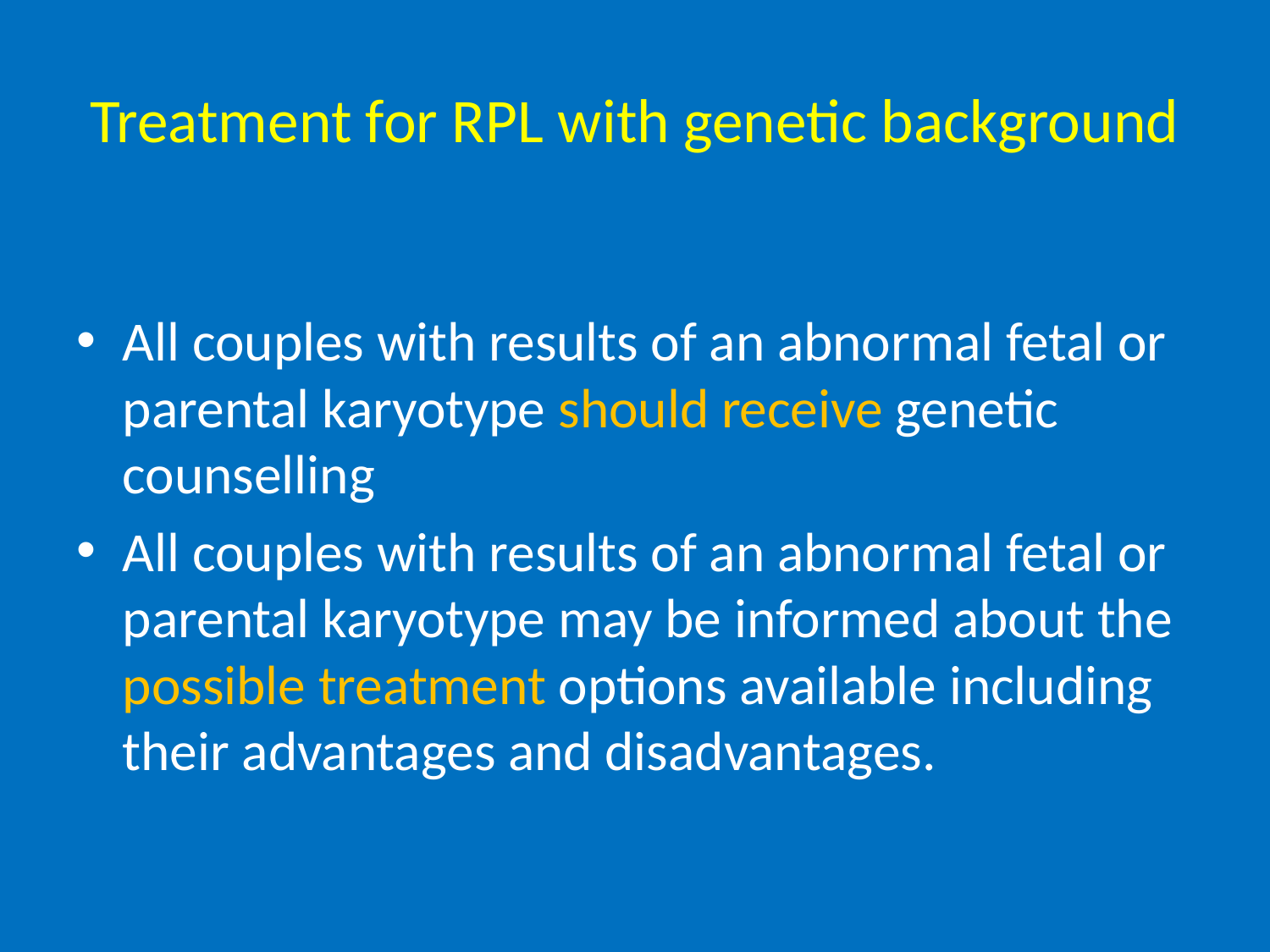

# Treatment for RPL with genetic background

All couples with results of an abnormal fetal or parental karyotype should receive genetic counselling
All couples with results of an abnormal fetal or parental karyotype may be informed about the possible treatment options available including their advantages and disadvantages.